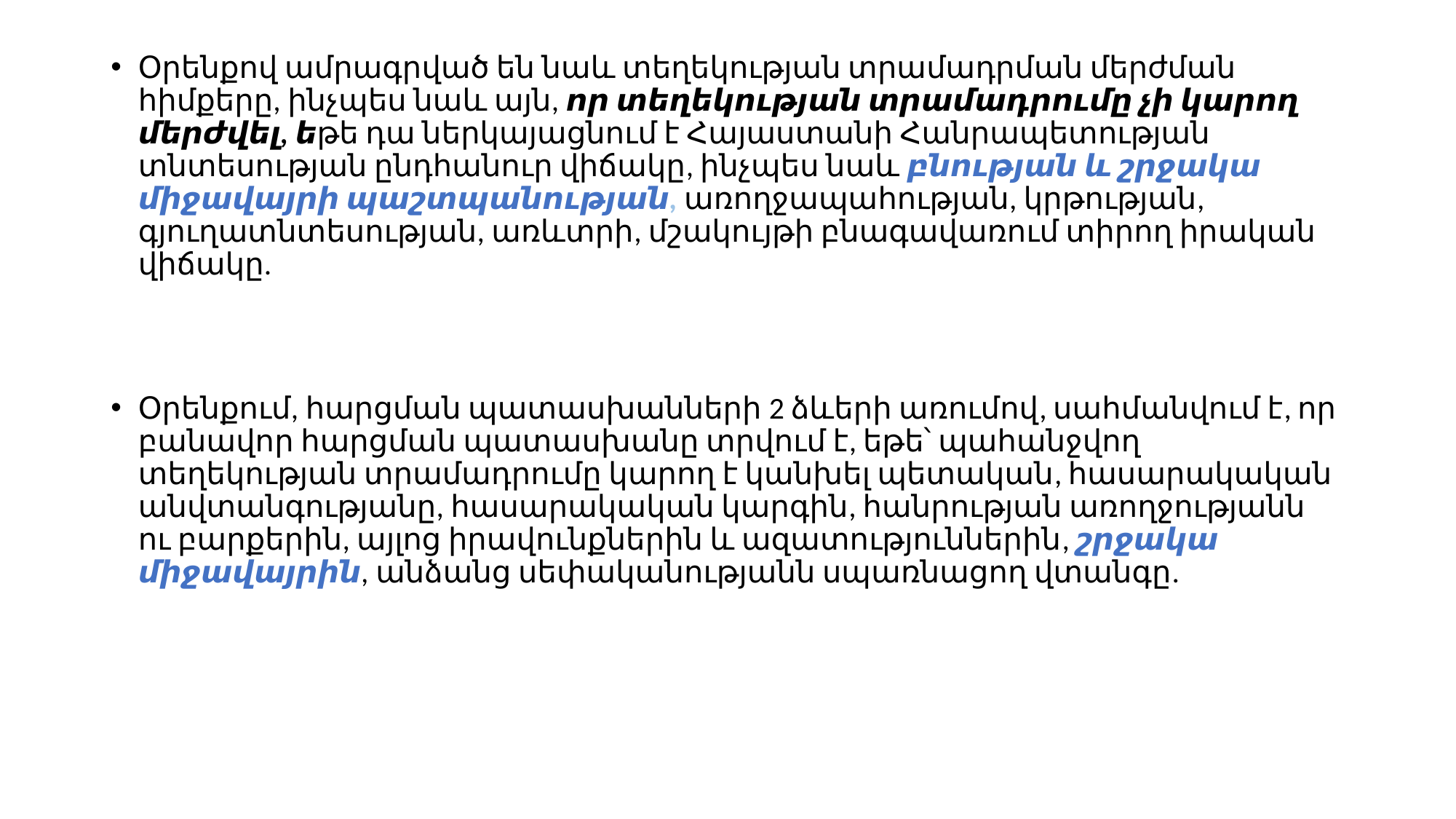

Օրենքով ամրագրված են նաև տեղեկության տրամադրման մերժման հիմքերը, ինչպես նաև այն, որ տեղեկության տրամադրումը չի կարող մերժվել, եթե դա ներկայացնում է Հայաստանի Հանրապետության տնտեսության ընդհանուր վիճակը, ինչպես նաև բնության և շրջակա միջավայրի պաշտպանության, առողջապահության, կրթության, գյուղատնտեսության, առևտրի, մշակույթի բնագավառում տիրող իրական վիճակը.

Օրենքում, հարցման պատասխանների 2 ձևերի առումով, սահմանվում է, որ բանավոր հարցման պատասխանը տրվում է, եթե՝ պահանջվող տեղեկության տրամադրումը կարող է կանխել պետական, հասարակական անվտանգությանը, հասարակական կարգին, հանրության առողջությանն ու բարքերին, այլոց իրավունքներին և ազատություններին, շրջակա միջավայրին, անձանց սեփականությանն սպառնացող վտանգը.